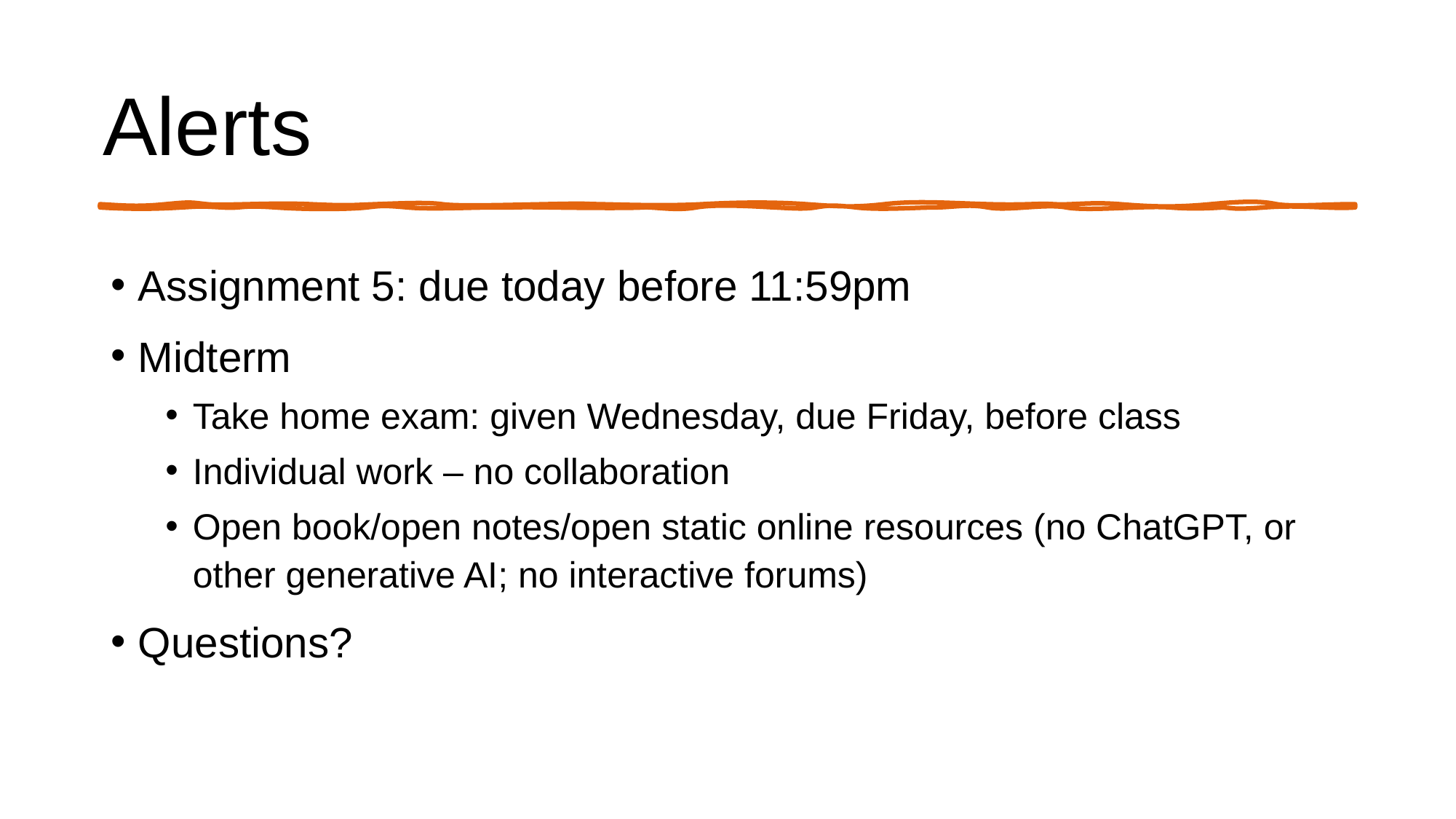

# Alerts
Assignment 5: due today before 11:59pm
Midterm
Take home exam: given Wednesday, due Friday, before class
Individual work – no collaboration
Open book/open notes/open static online resources (no ChatGPT, or other generative AI; no interactive forums)
Questions?